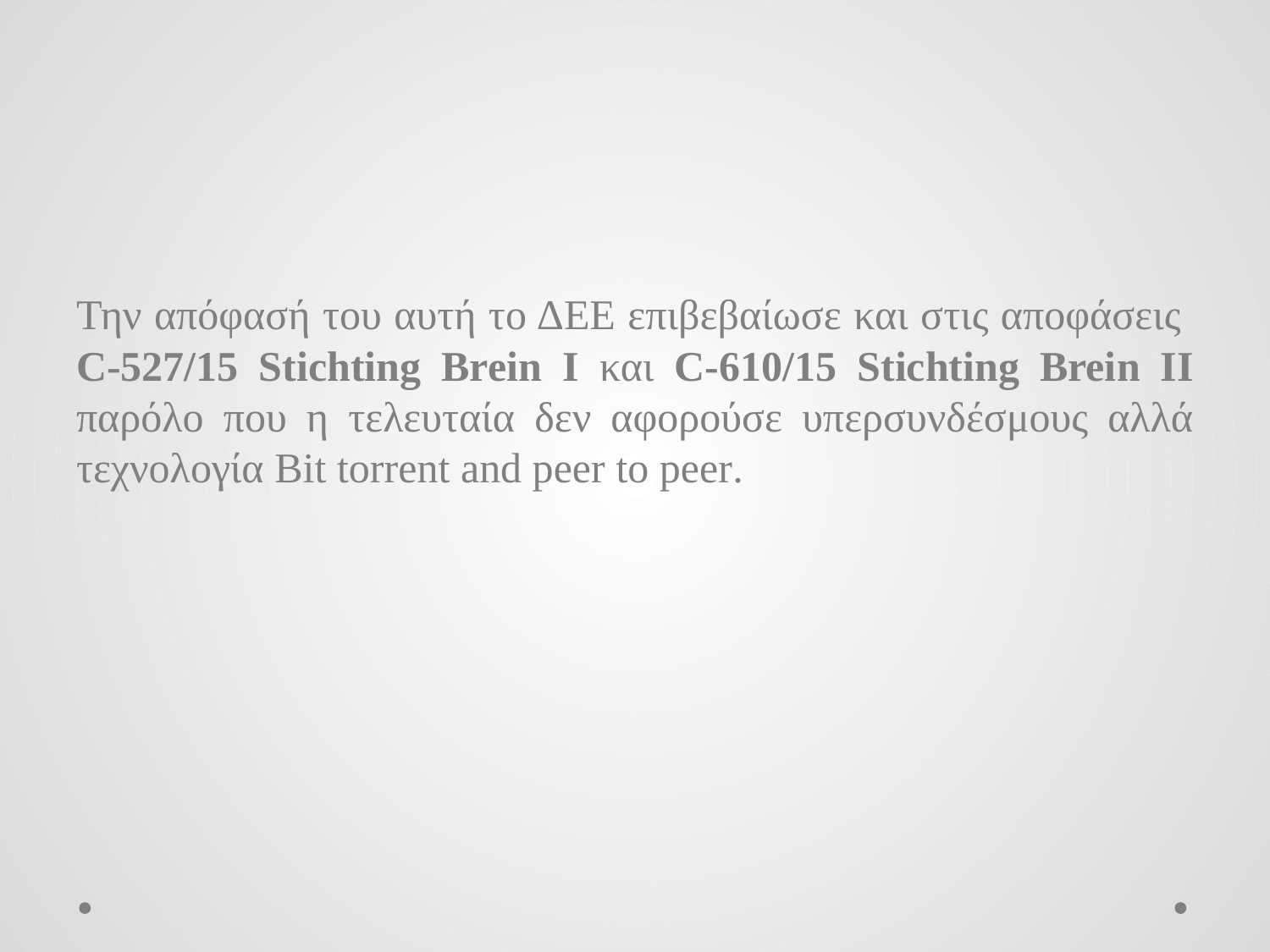

#

Την απόφασή του αυτή το ΔΕΕ επιβεβαίωσε και στις αποφάσεις  C-527/15 Stichting Brein I και C-610/15 Stichting Brein II παρόλο που η τελευταία δεν αφορούσε υπερσυνδέσμους αλλά τεχνολογία Bit torrent and peer to peer.